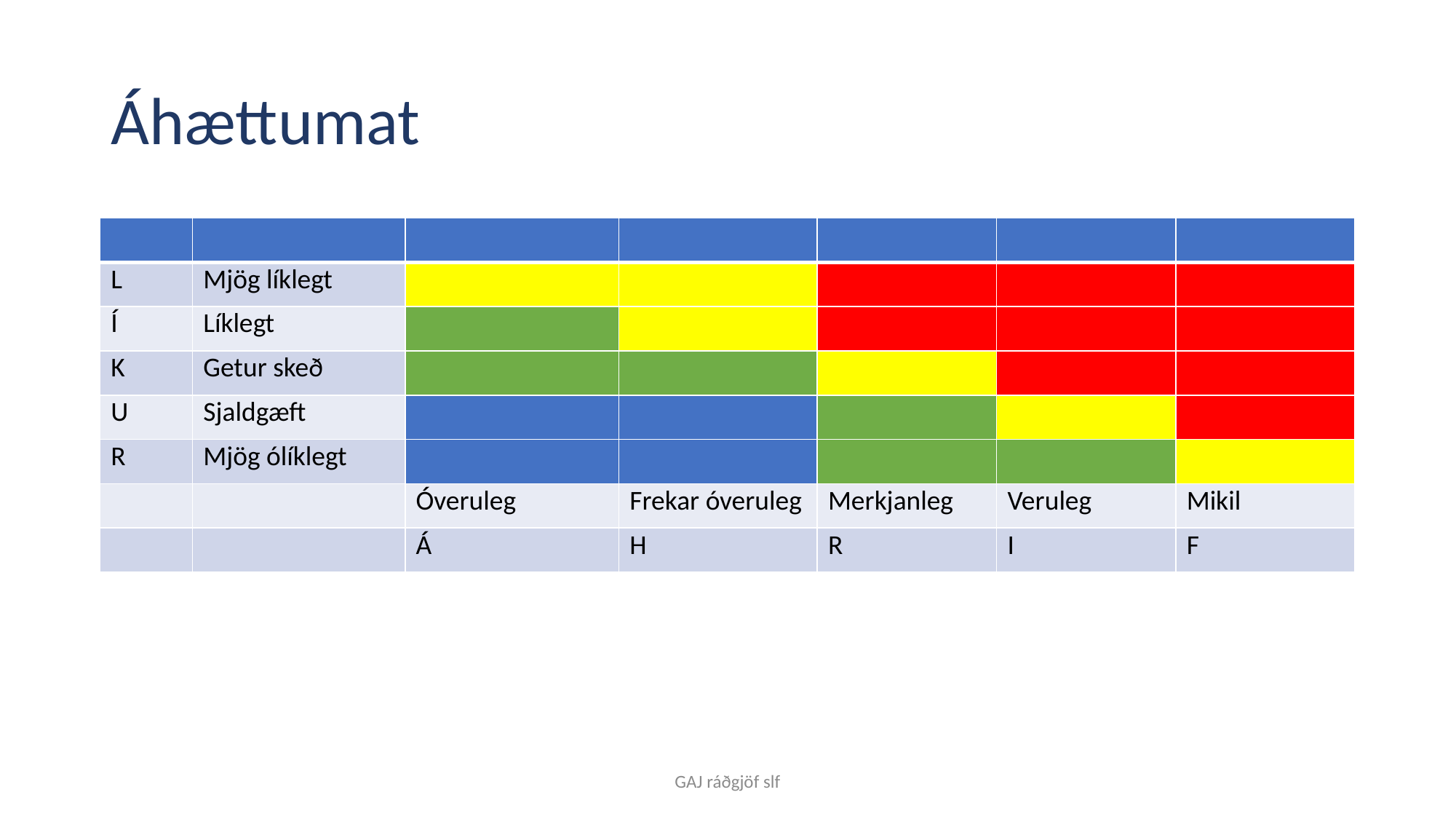

# Áhættumat
|  |  |  |  |  |  |  |
| --- | --- | --- | --- | --- | --- | --- |
| L | Mjög líklegt |  |  |  |  |  |
| Í | Líklegt |  |  |  |  |  |
| K | Getur skeð |  |  |  |  |  |
| U | Sjaldgæft |  |  |  |  |  |
| R | Mjög ólíklegt |  |  |  |  |  |
|  |  | Óveruleg | Frekar óveruleg | Merkjanleg | Veruleg | Mikil |
|  |  | Á | H | R | I | F |
GAJ ráðgjöf slf